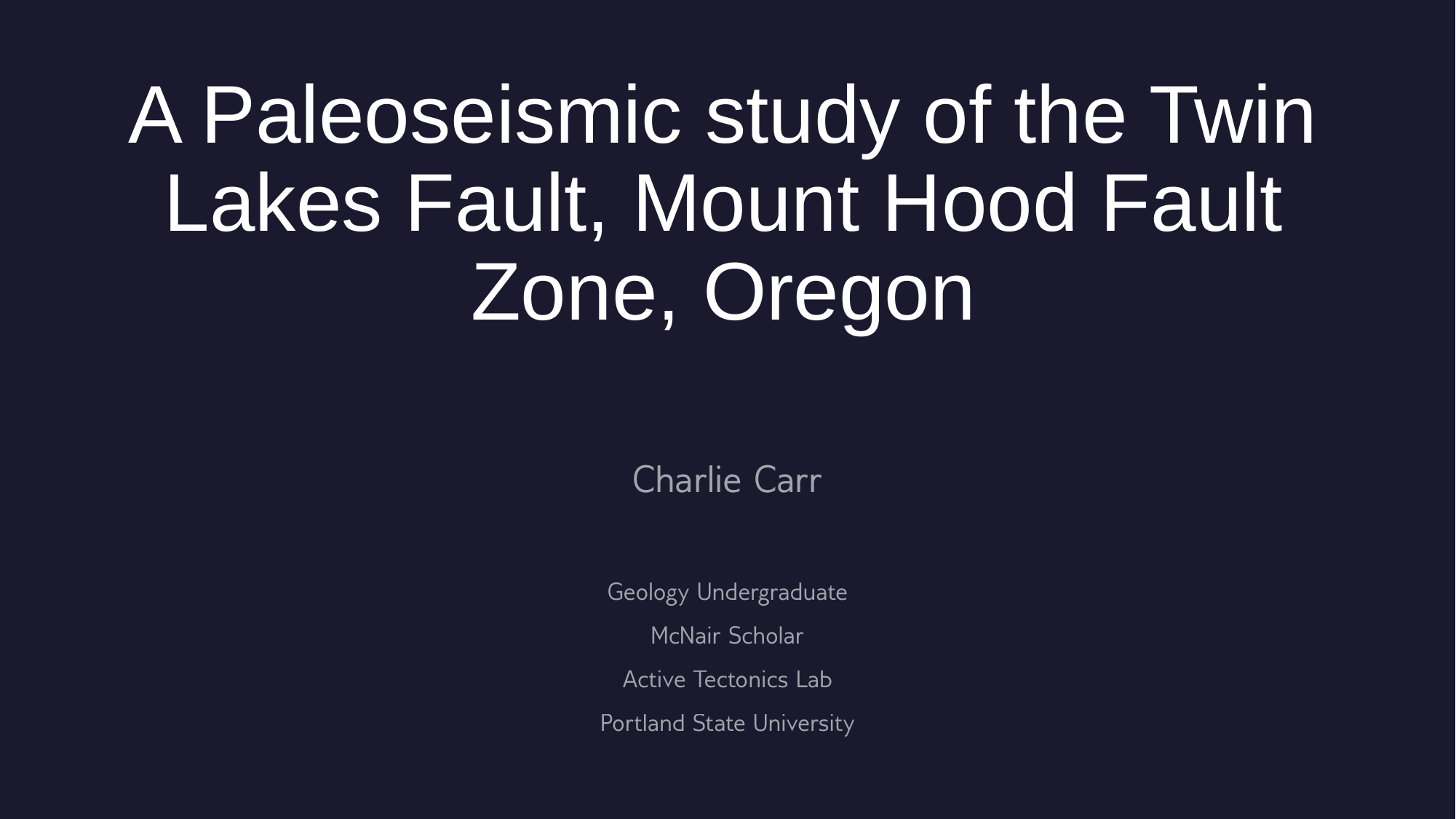

A Paleoseismic study of the Twin Lakes Fault, Mount Hood Fault Zone, Oregon
Charlie Carr

Geology Undergraduate
McNair Scholar
Active Tectonics Lab
Portland State University